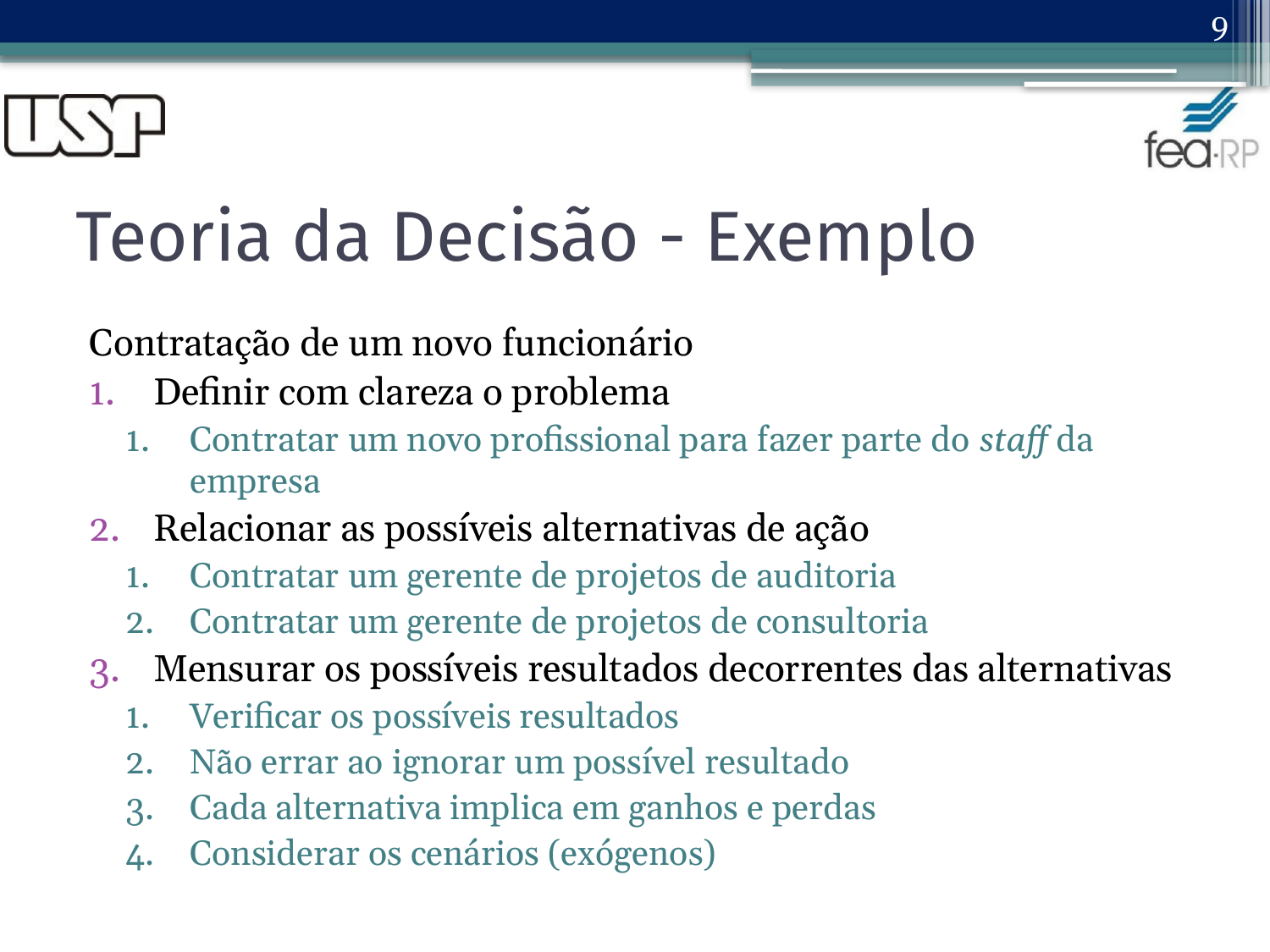

9
# Teoria da Decisão - Exemplo
Contratação de um novo funcionário
Definir com clareza o problema
Contratar um novo profissional para fazer parte do staff da empresa
Relacionar as possíveis alternativas de ação
Contratar um gerente de projetos de auditoria
Contratar um gerente de projetos de consultoria
Mensurar os possíveis resultados decorrentes das alternativas
Verificar os possíveis resultados
Não errar ao ignorar um possível resultado
Cada alternativa implica em ganhos e perdas
Considerar os cenários (exógenos)